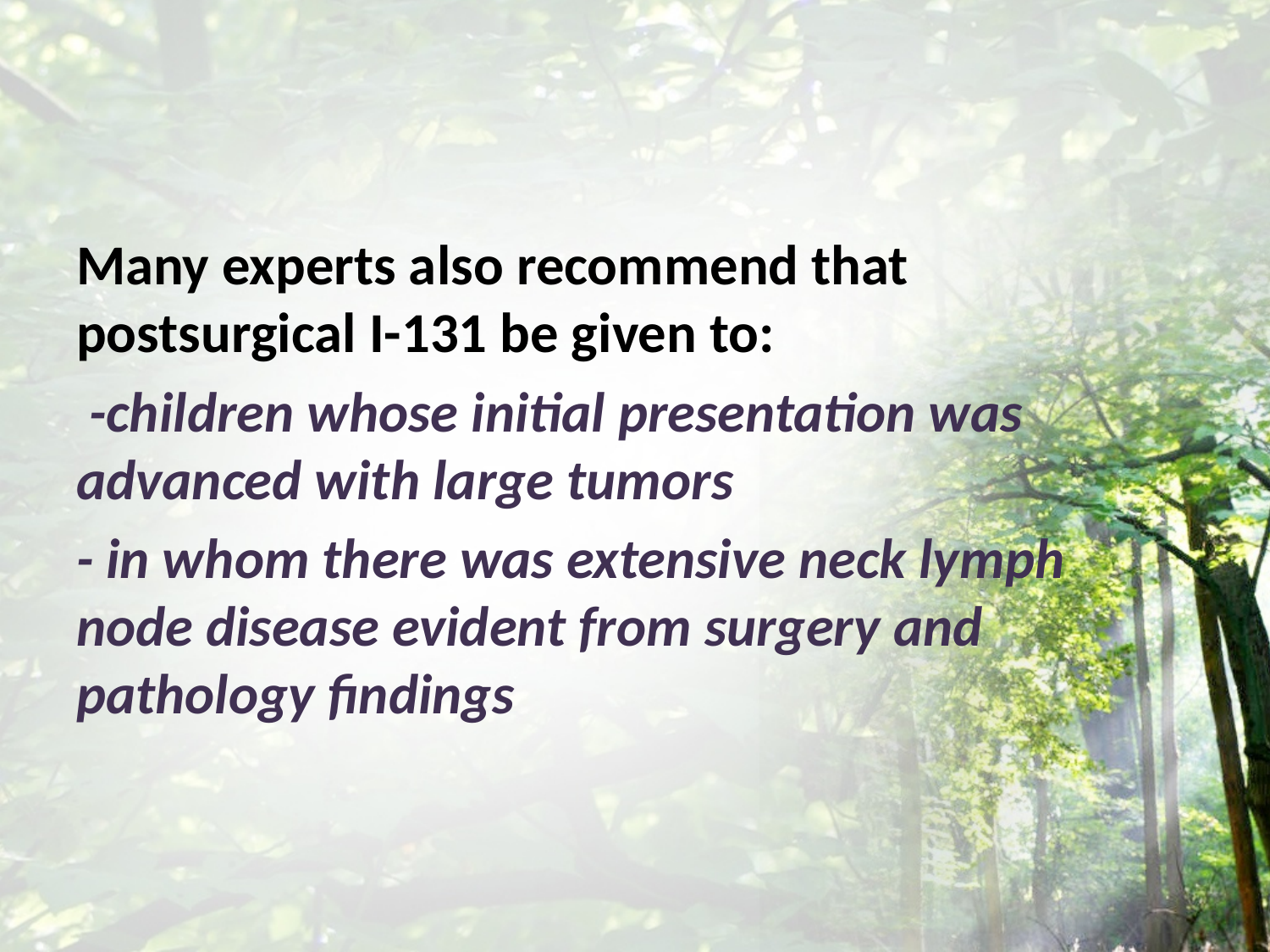

#
Many experts also recommend that postsurgical I-131 be given to:
 -children whose initial presentation was advanced with large tumors
- in whom there was extensive neck lymph node disease evident from surgery and pathology findings